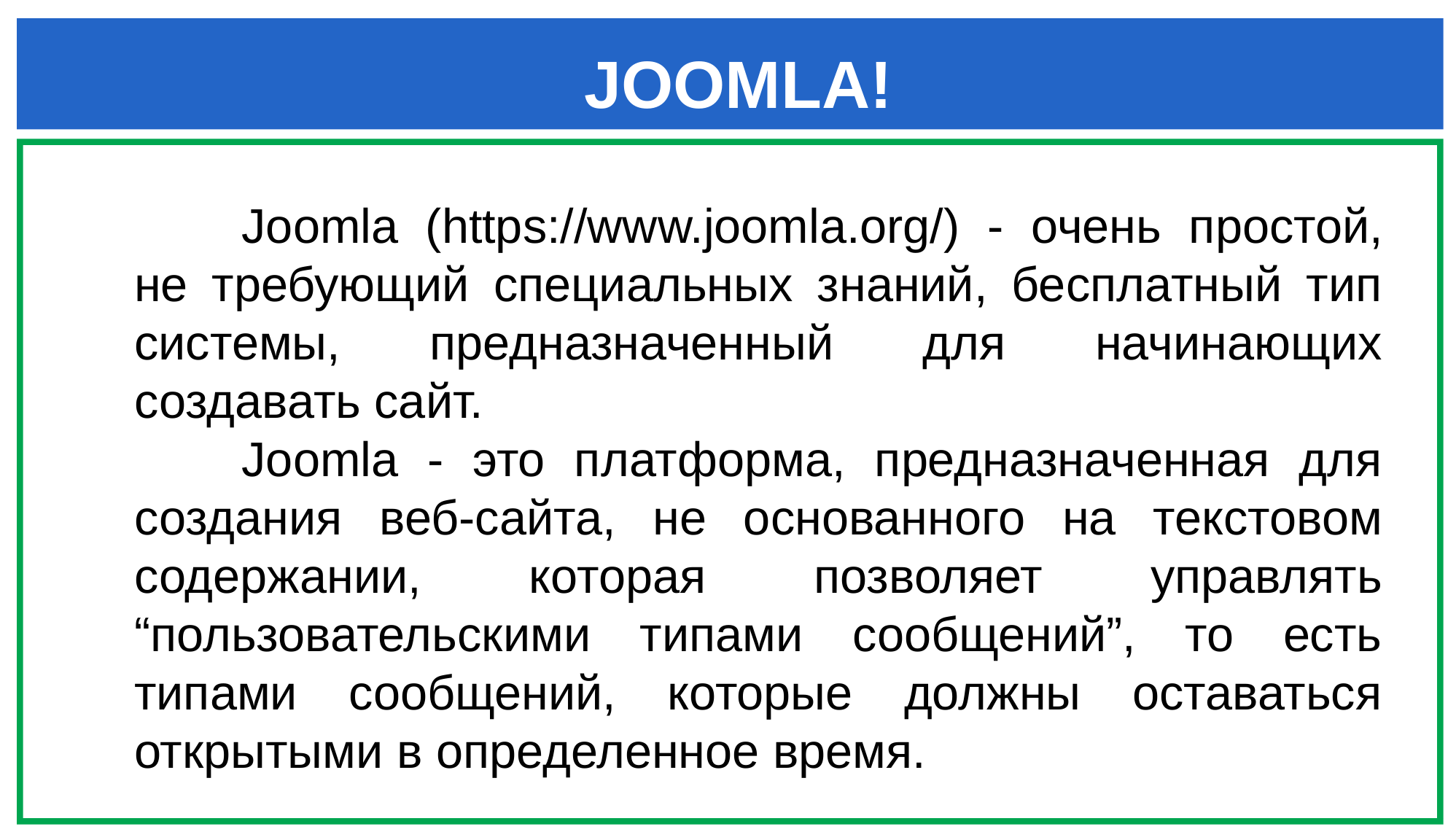

# JOOMLA!

Joomla (https://www.joomla.org/) - очень простой, не требующий специальных знаний, бесплатный тип системы, предназначенный для начинающих создавать сайт.
Joomla - это платформа, предназначенная для создания веб-сайта, не основанного на текстовом содержании, которая позволяет управлять “пользовательскими типами сообщений”, то есть типами сообщений, которые должны оставаться открытыми в определенное время.